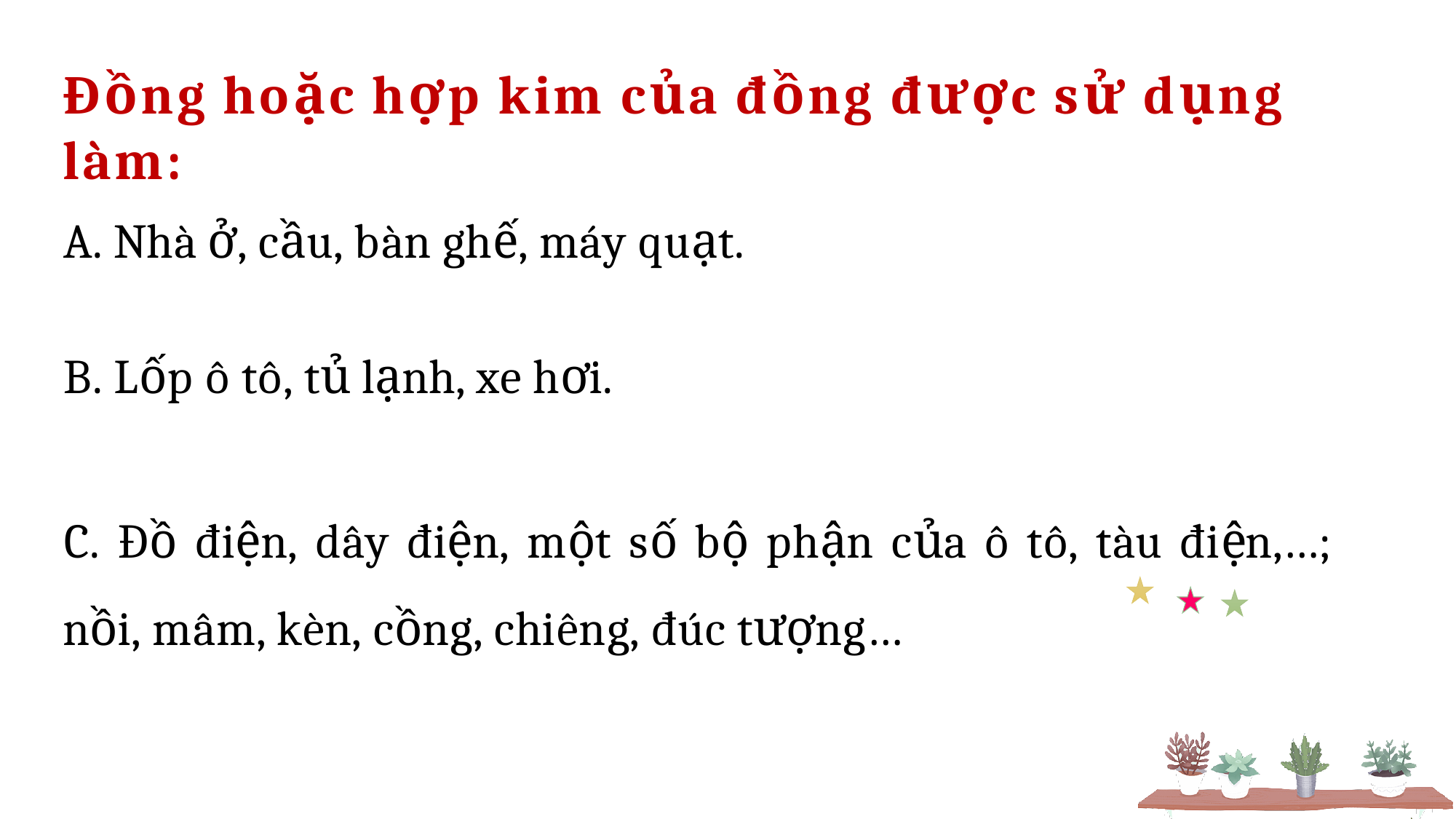

# Đồng hoặc hợp kim của đồng được sử dụng làm:
A. Nhà ở, cầu, bàn ghế, máy quạt.
B. Lốp ô tô, tủ lạnh, xe hơi.
C. Đồ điện, dây điện, một số bộ phận của ô tô, tàu điện,…; nồi, mâm, kèn, cồng, chiêng, đúc tượng…